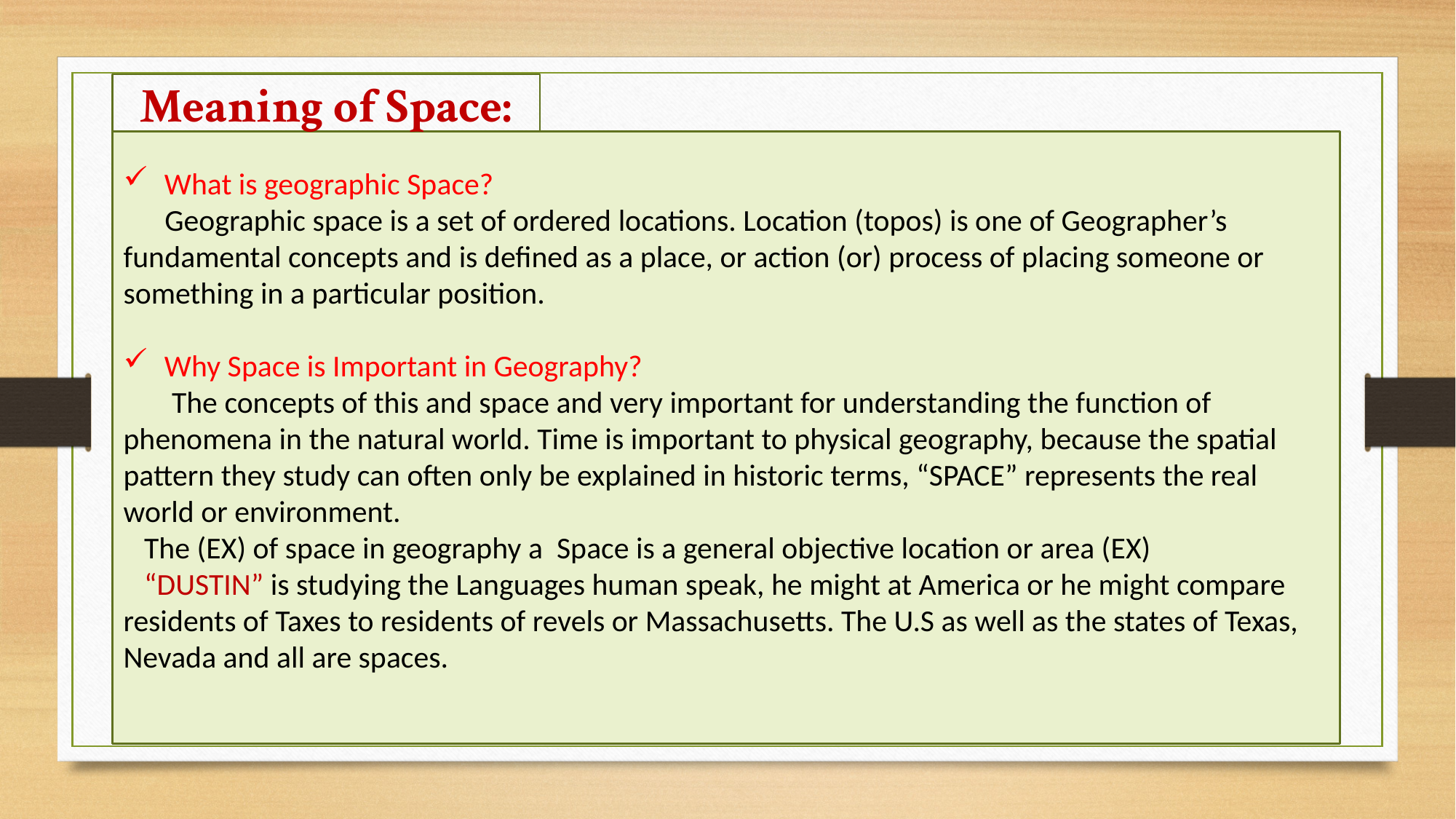

Meaning of Space:

What is geographic Space?
      Geographic space is a set of ordered locations. Location (topos) is one of Geographer’s fundamental concepts and is defined as a place, or action (or) process of placing someone or something in a particular position.

Why Space is Important in Geography?
       The concepts of this and space and very important for understanding the function of phenomena in the natural world. Time is important to physical geography, because the spatial pattern they study can often only be explained in historic terms, “SPACE” represents the real world or environment.
   The (EX) of space in geography a  Space is a general objective location or area (EX)
   “DUSTIN” is studying the Languages human speak, he might at America or he might compare residents of Taxes to residents of revels or Massachusetts. The U.S as well as the states of Texas, Nevada and all are spaces.